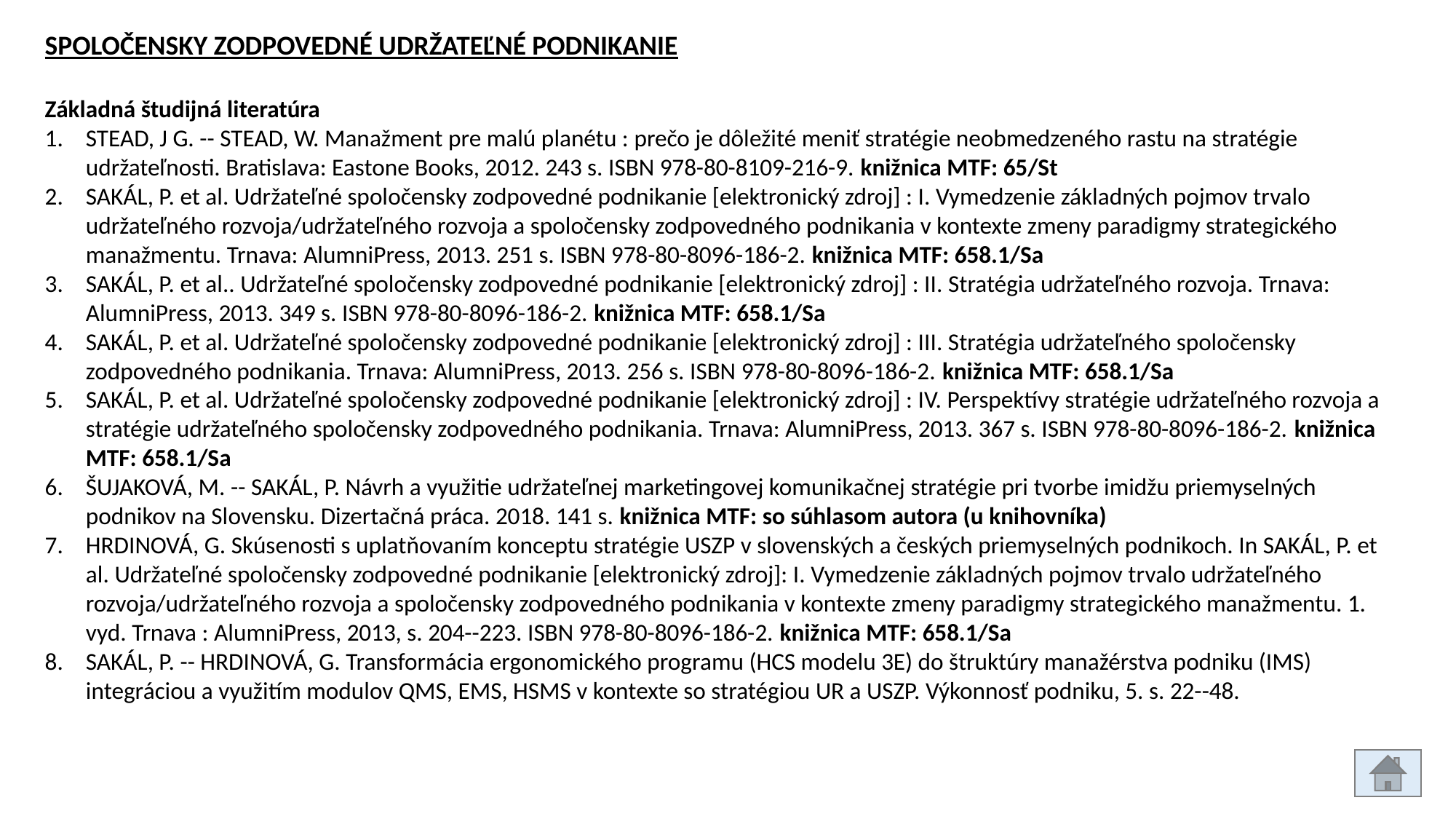

SPOLOČENSKY ZODPOVEDNÉ UDRŽATEĽNÉ PODNIKANIE

Základná študijná literatúra
STEAD, J G. -- STEAD, W. Manažment pre malú planétu : prečo je dôležité meniť stratégie neobmedzeného rastu na stratégie udržateľnosti. Bratislava: Eastone Books, 2012. 243 s. ISBN 978-80-8109-216-9. knižnica MTF: 65/St
SAKÁL, P. et al. Udržateľné spoločensky zodpovedné podnikanie [elektronický zdroj] : I. Vymedzenie základných pojmov trvalo udržateľného rozvoja/udržateľného rozvoja a spoločensky zodpovedného podnikania v kontexte zmeny paradigmy strategického manažmentu. Trnava: AlumniPress, 2013. 251 s. ISBN 978-80-8096-186-2. knižnica MTF: 658.1/Sa
SAKÁL, P. et al.. Udržateľné spoločensky zodpovedné podnikanie [elektronický zdroj] : II. Stratégia udržateľného rozvoja. Trnava: AlumniPress, 2013. 349 s. ISBN 978-80-8096-186-2. knižnica MTF: 658.1/Sa
SAKÁL, P. et al. Udržateľné spoločensky zodpovedné podnikanie [elektronický zdroj] : III. Stratégia udržateľného spoločensky zodpovedného podnikania. Trnava: AlumniPress, 2013. 256 s. ISBN 978-80-8096-186-2. knižnica MTF: 658.1/Sa
SAKÁL, P. et al. Udržateľné spoločensky zodpovedné podnikanie [elektronický zdroj] : IV. Perspektívy stratégie udržateľného rozvoja a stratégie udržateľného spoločensky zodpovedného podnikania. Trnava: AlumniPress, 2013. 367 s. ISBN 978-80-8096-186-2. knižnica MTF: 658.1/Sa
ŠUJAKOVÁ, M. -- SAKÁL, P. Návrh a využitie udržateľnej marketingovej komunikačnej stratégie pri tvorbe imidžu priemyselných podnikov na Slovensku. Dizertačná práca. 2018. 141 s. knižnica MTF: so súhlasom autora (u knihovníka)
HRDINOVÁ, G. Skúsenosti s uplatňovaním konceptu stratégie USZP v slovenských a českých priemyselných podnikoch. In SAKÁL, P. et al. Udržateľné spoločensky zodpovedné podnikanie [elektronický zdroj]: I. Vymedzenie základných pojmov trvalo udržateľného rozvoja/udržateľného rozvoja a spoločensky zodpovedného podnikania v kontexte zmeny paradigmy strategického manažmentu. 1. vyd. Trnava : AlumniPress, 2013, s. 204--223. ISBN 978-80-8096-186-2. knižnica MTF: 658.1/Sa
SAKÁL, P. -- HRDINOVÁ, G. Transformácia ergonomického programu (HCS modelu 3E) do štruktúry manažérstva podniku (IMS) integráciou a využitím modulov QMS, EMS, HSMS v kontexte so stratégiou UR a USZP. Výkonnosť podniku, 5. s. 22--48.